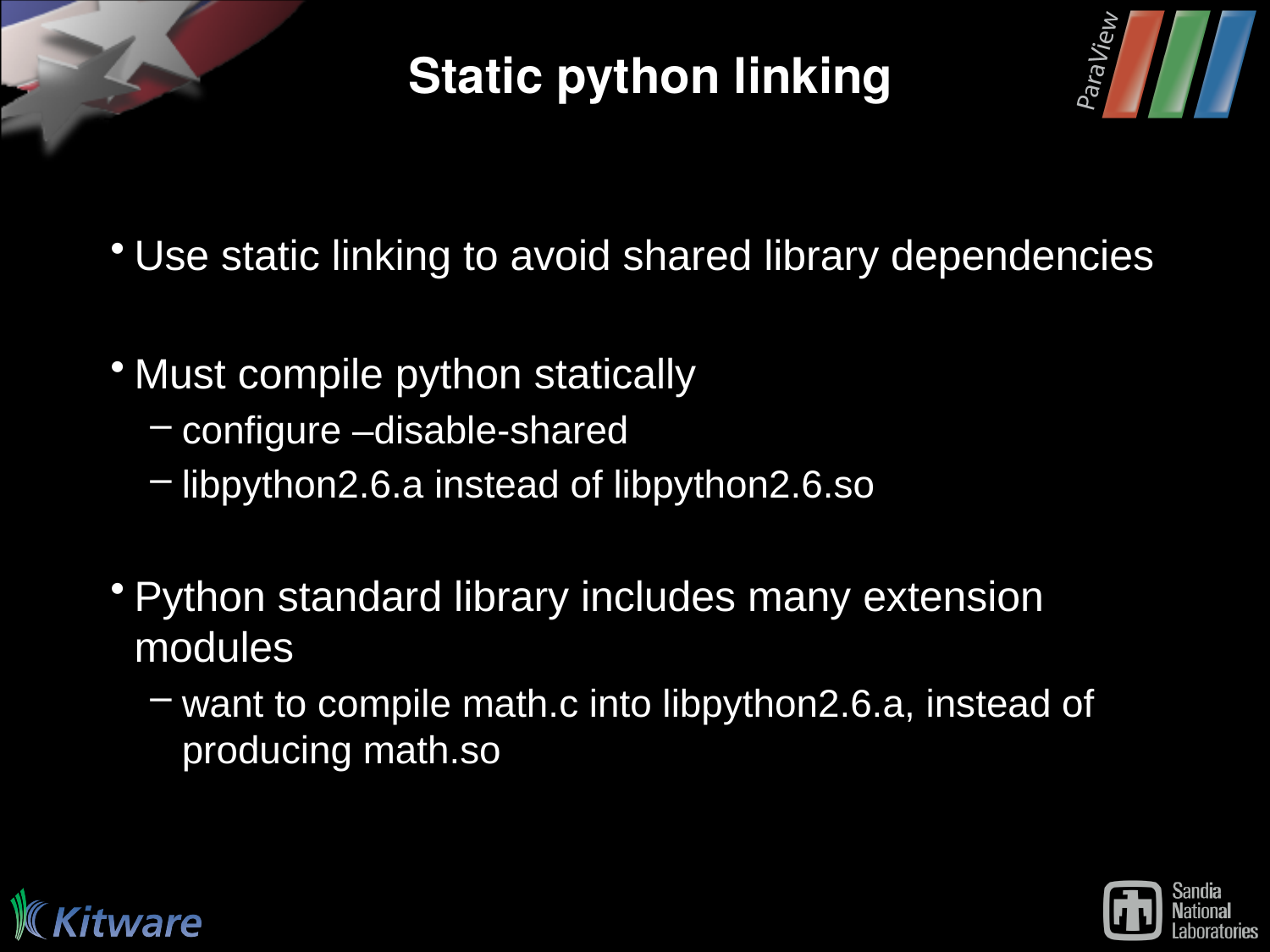

# Static python linking
Use static linking to avoid shared library dependencies

Must compile python statically
configure –disable-shared
libpython2.6.a instead of libpython2.6.so

Python standard library includes many extension modules
want to compile math.c into libpython2.6.a, instead of producing math.so